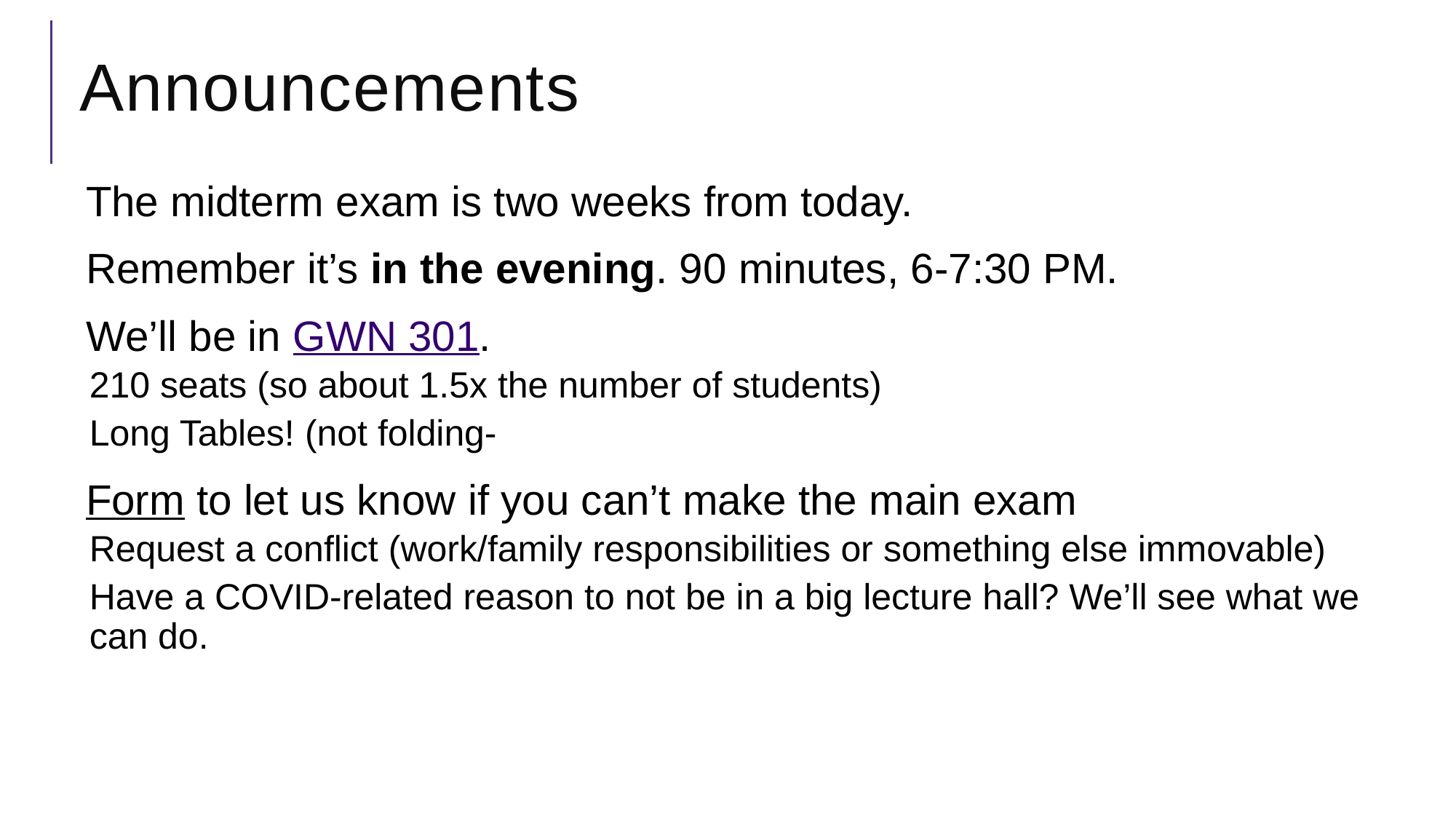

# Announcements
The midterm exam is two weeks from today.
Remember it’s in the evening. 90 minutes, 6-7:30 PM.
We’ll be in GWN 301.
210 seats (so about 1.5x the number of students)
Long Tables! (not folding-
Form to let us know if you can’t make the main exam
Request a conflict (work/family responsibilities or something else immovable)
Have a COVID-related reason to not be in a big lecture hall? We’ll see what we can do.